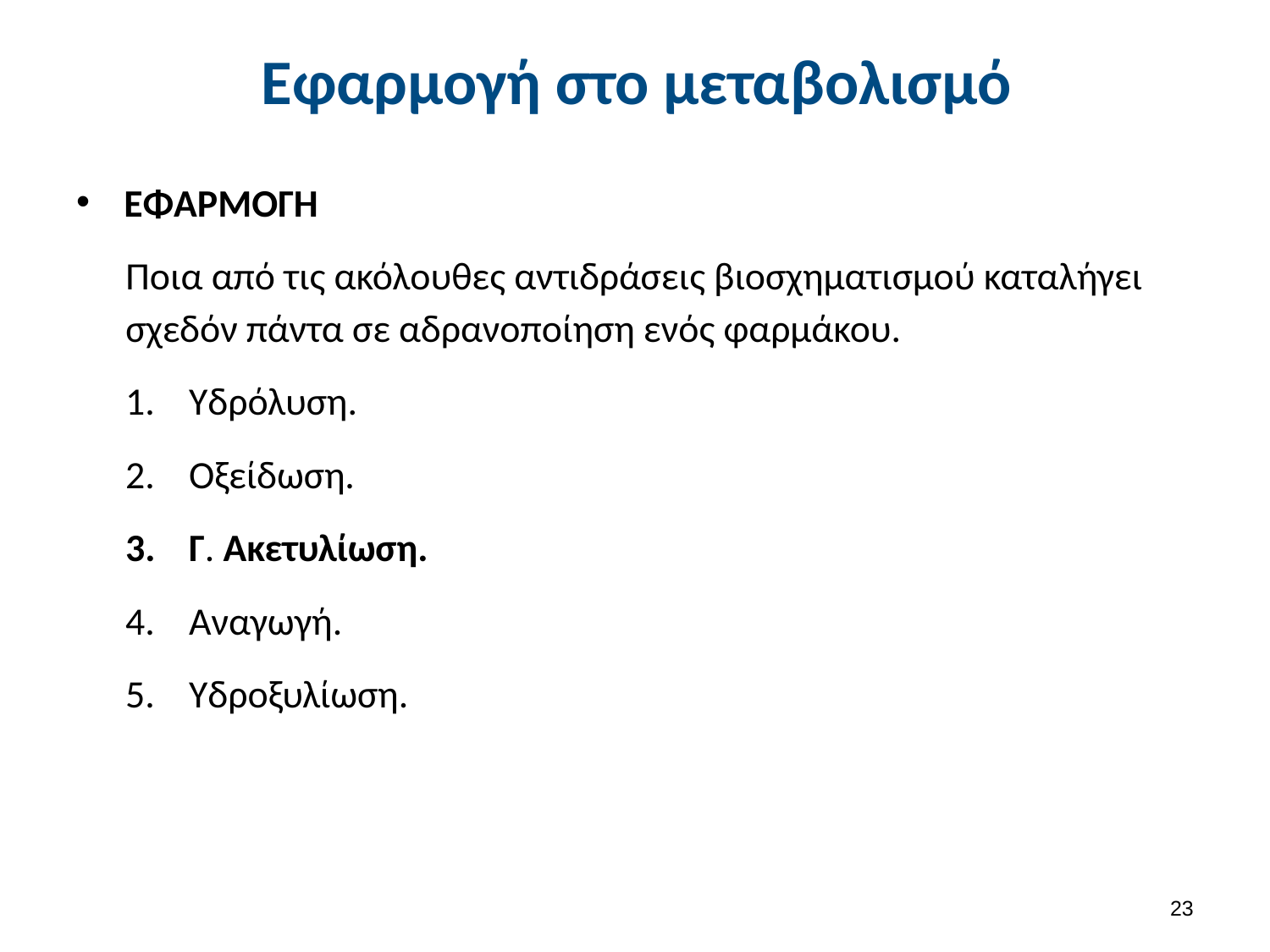

# Εφαρμογή στο μεταβολισμό
ΕΦΑΡΜΟΓΗ
Ποια από τις ακόλουθες αντιδράσεις βιοσχηματισμού καταλήγει σχεδόν πάντα σε αδρανοποίηση ενός φαρμάκου.
Υδρόλυση.
Οξείδωση.
Γ. Ακετυλίωση.
Αναγωγή.
Υδροξυλίωση.

23